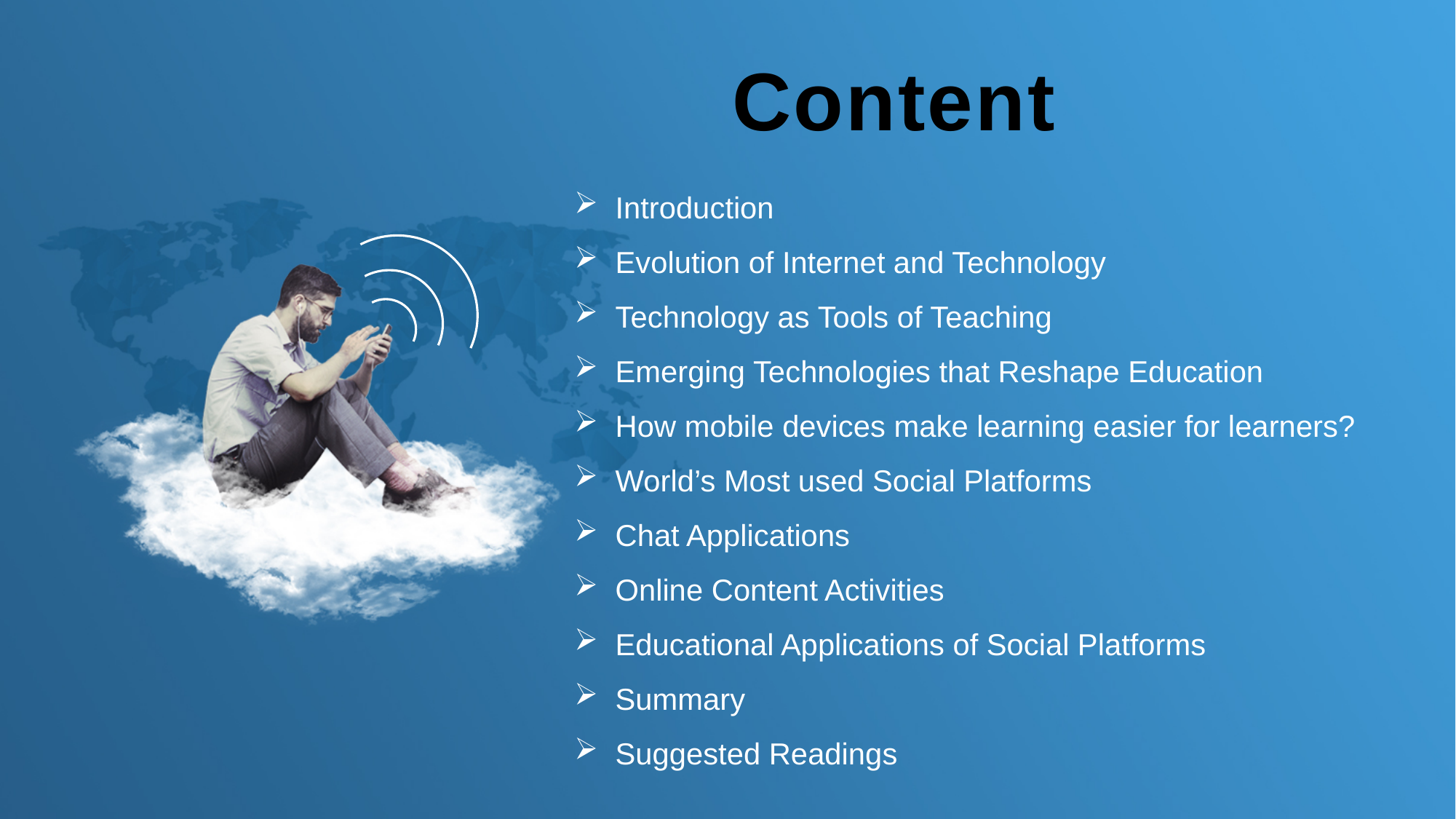

Content
Introduction
Evolution of Internet and Technology
Technology as Tools of Teaching
Emerging Technologies that Reshape Education
How mobile devices make learning easier for learners?
World’s Most used Social Platforms
Chat Applications
Online Content Activities
Educational Applications of Social Platforms
Summary
Suggested Readings